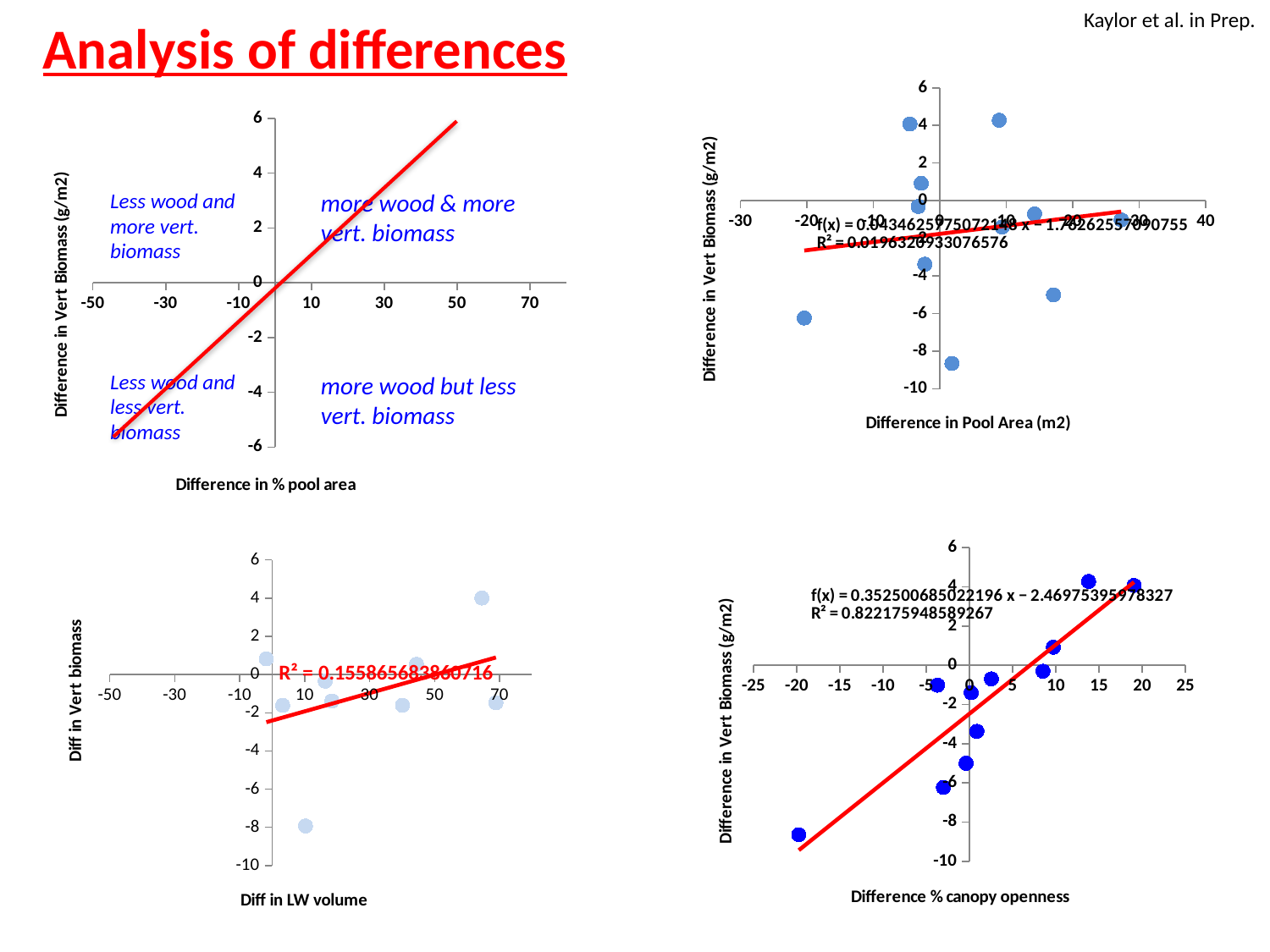

Kaylor et al. in Prep.
Analysis of differences

### Chart

| Category |  |
|---|---|

### Chart

| Category |  |
|---|---|
Less wood and more vert. biomass
more wood & more vert. biomass
Less wood and less vert. biomass
more wood but less vert. biomass

### Chart

| Category |  |
|---|---|

### Chart

| Category |  |
|---|---|